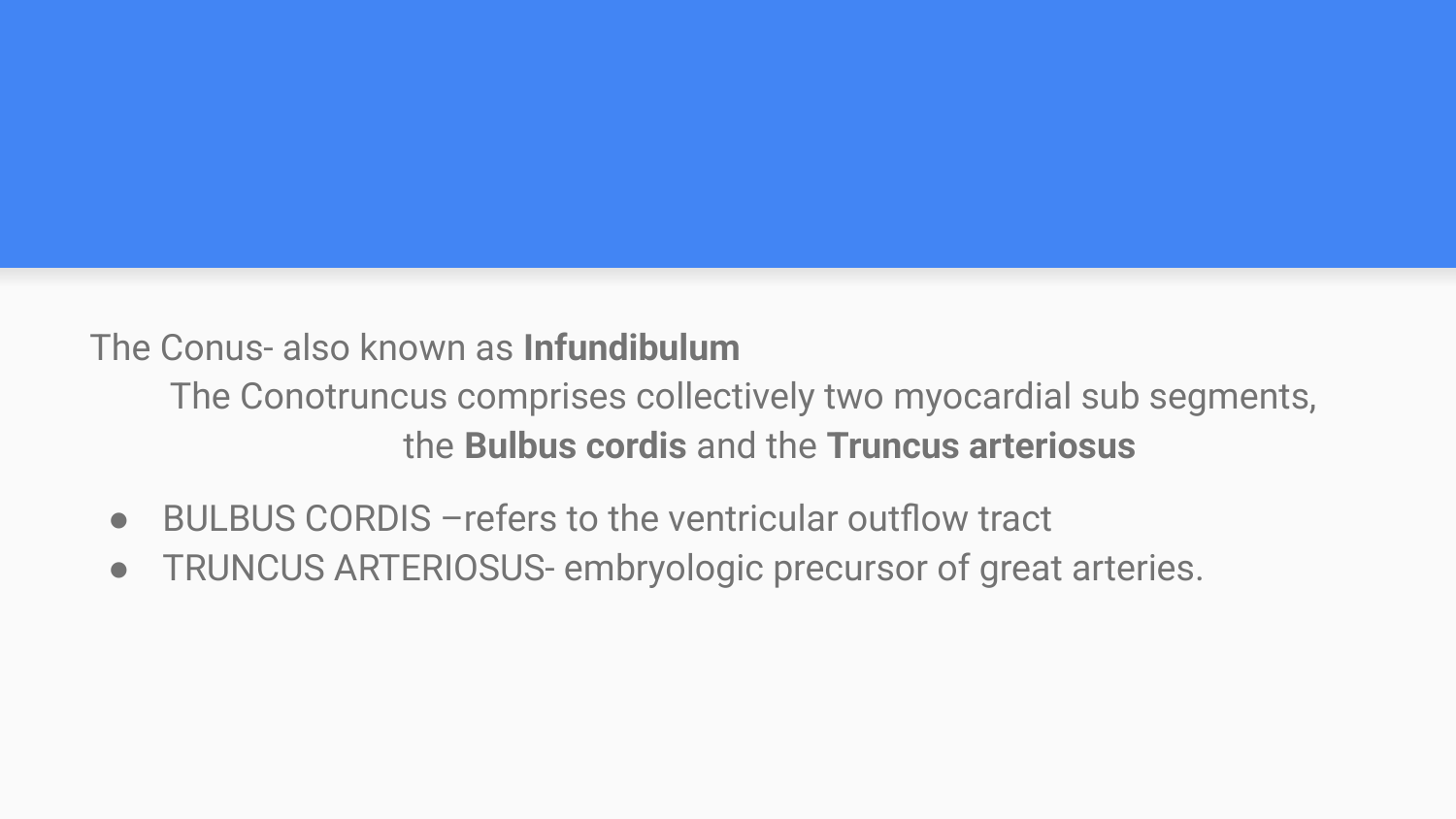

#
The Conus- also known as Infundibulum                                                                                   The Conotruncus comprises collectively two myocardial sub segments,                                            the Bulbus cordis and the Truncus arteriosus
BULBUS CORDIS –refers to the ventricular outflow tract
TRUNCUS ARTERIOSUS- embryologic precursor of great arteries.